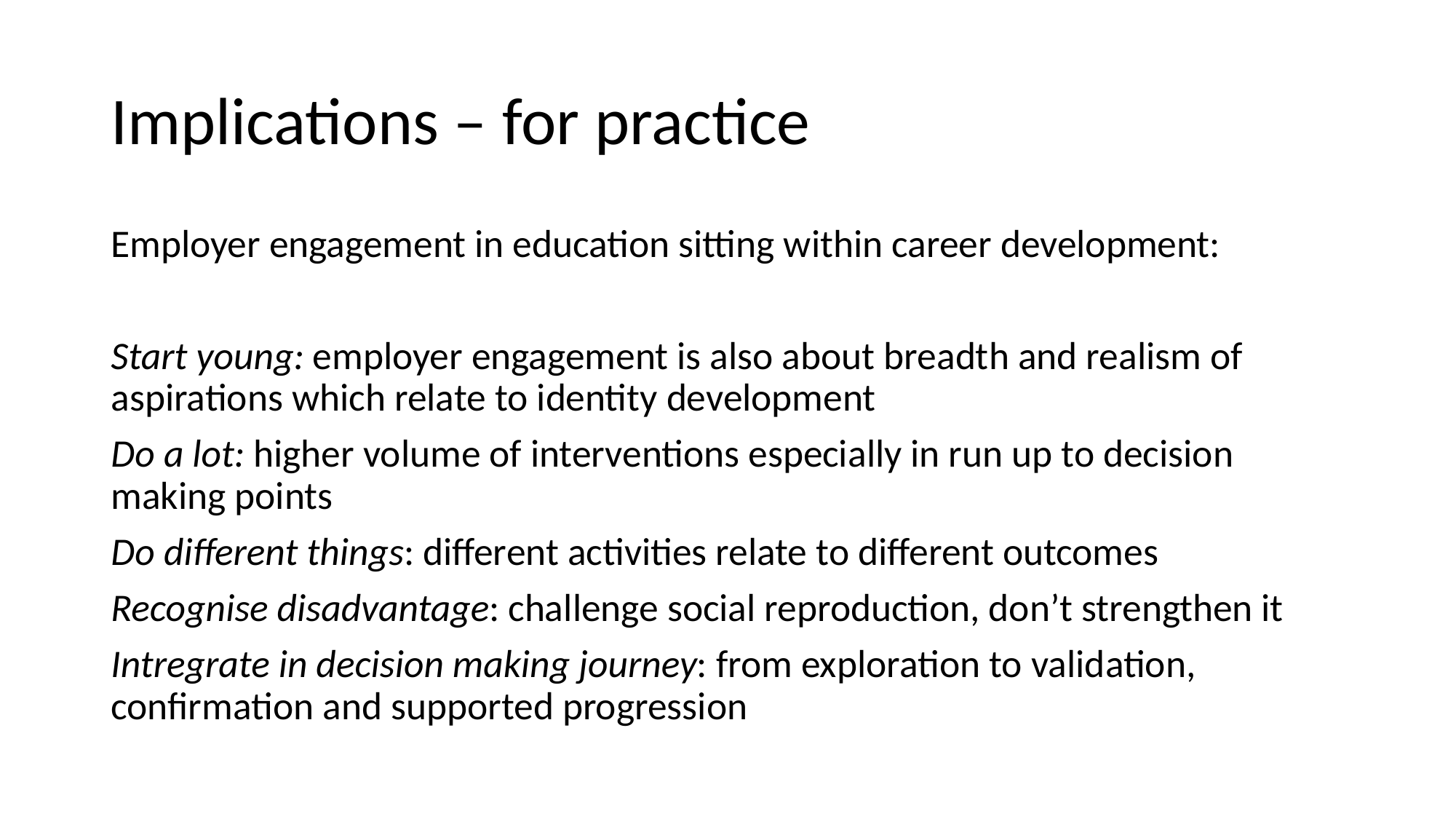

# Implications – for practice
Employer engagement in education sitting within career development:

Start young: employer engagement is also about breadth and realism of aspirations which relate to identity development
Do a lot: higher volume of interventions especially in run up to decision making points
Do different things: different activities relate to different outcomes
Recognise disadvantage: challenge social reproduction, don’t strengthen it
Intregrate in decision making journey: from exploration to validation, confirmation and supported progression